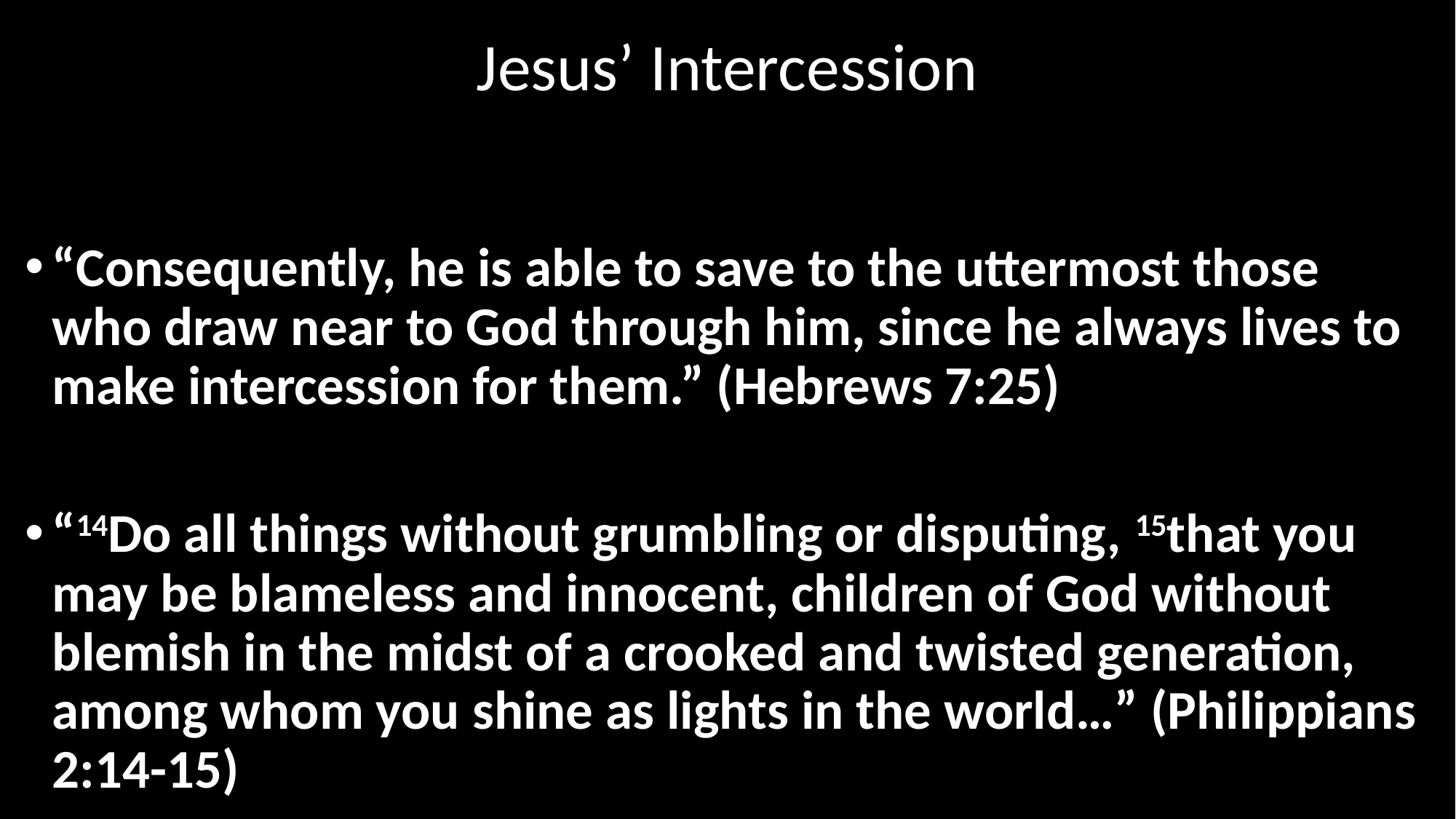

# Jesus’ Intercession

“Consequently, he is able to save to the uttermost those who draw near to God through him, since he always lives to make intercession for them.” (Hebrews 7:25)

“14Do all things without grumbling or disputing, 15that you may be blameless and innocent, children of God without blemish in the midst of a crooked and twisted generation, among whom you shine as lights in the world…” (Philippians 2:14-15)